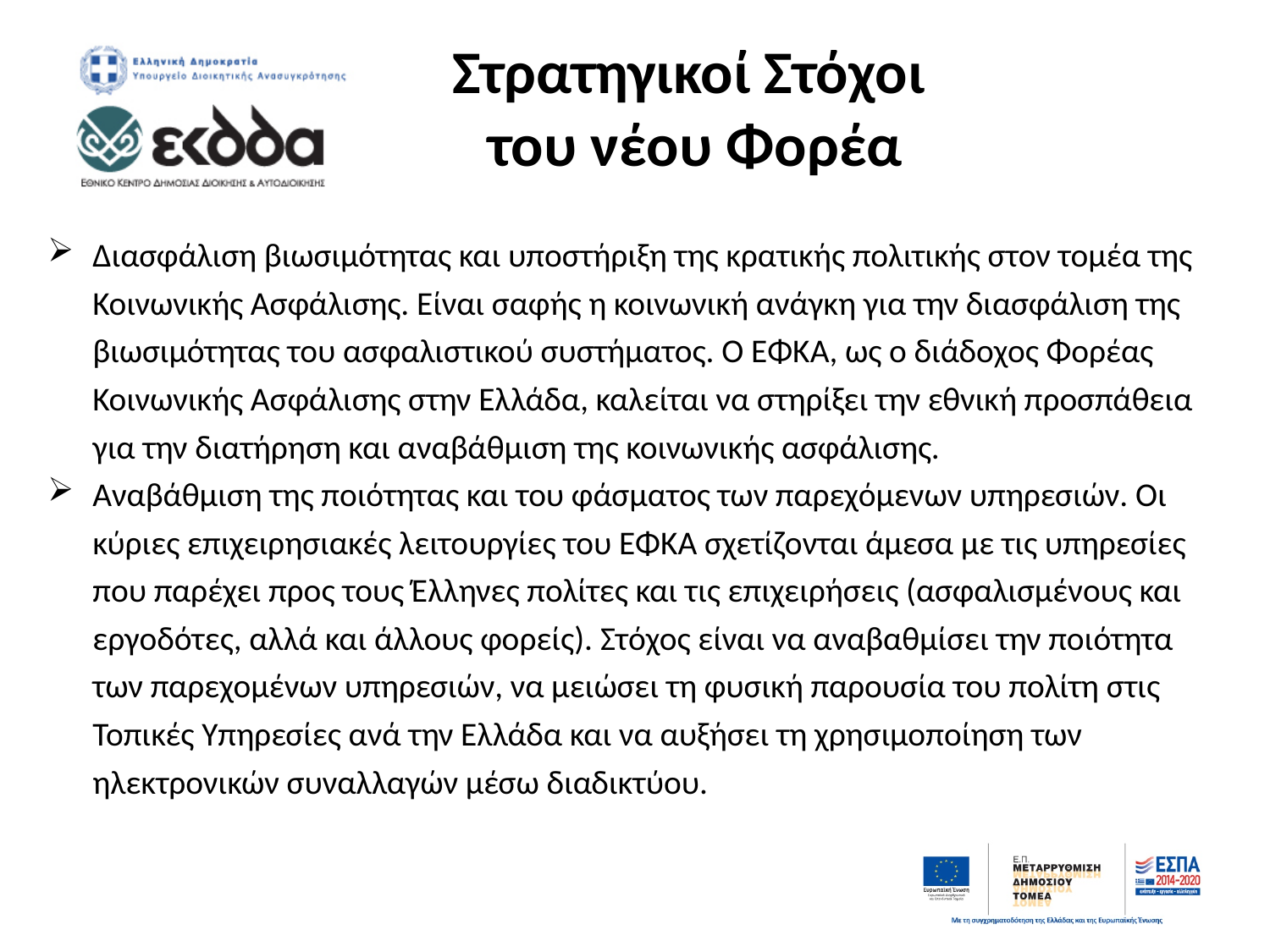

# Στρατηγικοί Στόχοι του νέου Φορέα
Διασφάλιση βιωσιμότητας και υποστήριξη της κρατικής πολιτικής στον τομέα της Κοινωνικής Ασφάλισης. Είναι σαφής η κοινωνική ανάγκη για την διασφάλιση της βιωσιμότητας του ασφαλιστικού συστήματος. Ο ΕΦΚΑ, ως ο διάδοχος Φορέας Κοινωνικής Ασφάλισης στην Ελλάδα, καλείται να στηρίξει την εθνική προσπάθεια για την διατήρηση και αναβάθμιση της κοινωνικής ασφάλισης.
Αναβάθμιση της ποιότητας και του φάσματος των παρεχόμενων υπηρεσιών. Οι κύριες επιχειρησιακές λειτουργίες του ΕΦΚΑ σχετίζονται άμεσα με τις υπηρεσίες που παρέχει προς τους Έλληνες πολίτες και τις επιχειρήσεις (ασφαλισμένους και εργοδότες, αλλά και άλλους φορείς). Στόχος είναι να αναβαθμίσει την ποιότητα των παρεχομένων υπηρεσιών, να μειώσει τη φυσική παρουσία του πολίτη στις Τοπικές Υπηρεσίες ανά την Ελλάδα και να αυξήσει τη χρησιμοποίηση των ηλεκτρονικών συναλλαγών μέσω διαδικτύου.